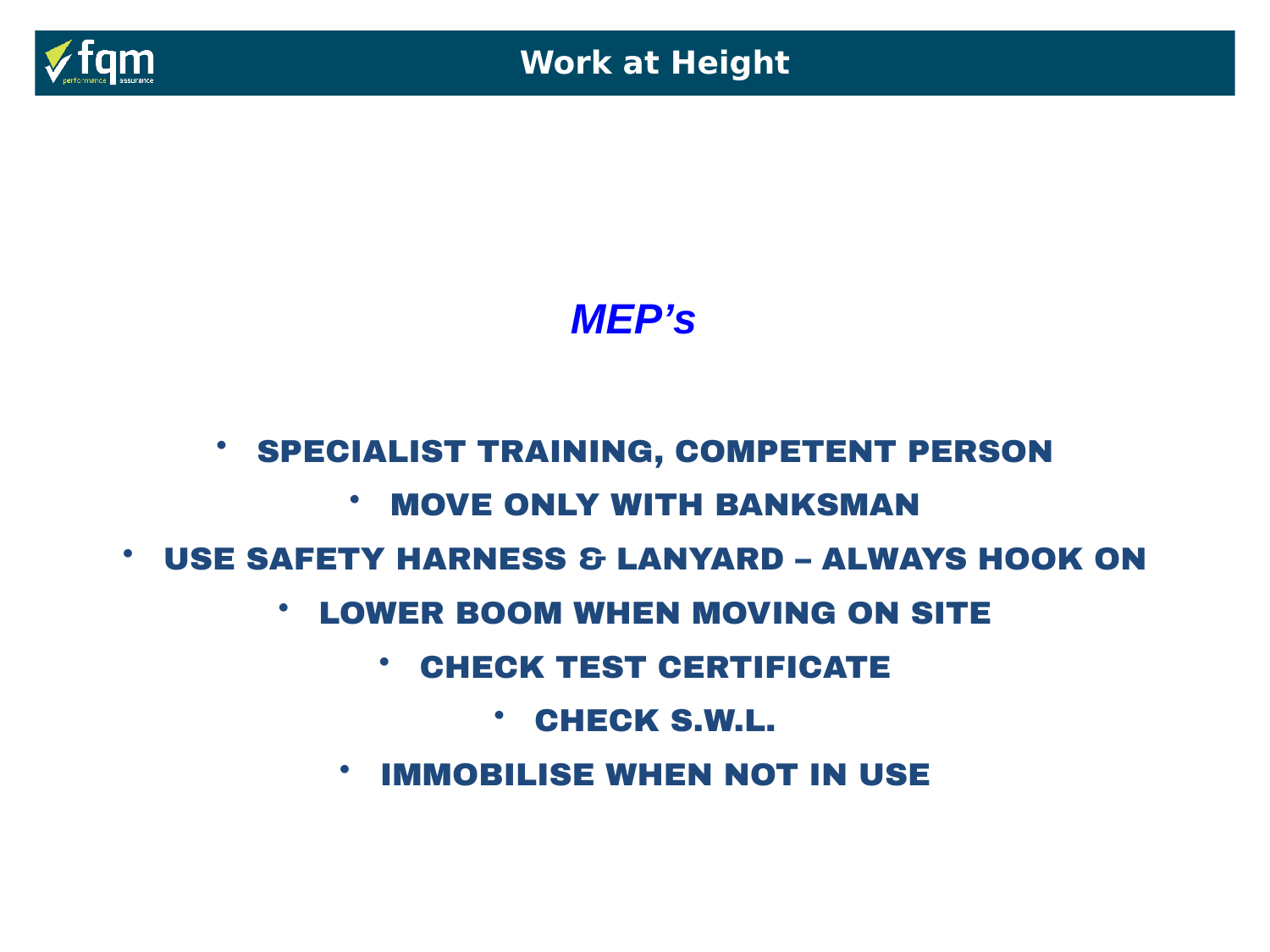

Work at Height
MEP’s

 SPECIALIST TRAINING, COMPETENT PERSON
 MOVE ONLY WITH BANKSMAN
 USE SAFETY HARNESS & LANYARD – ALWAYS HOOK ON
 LOWER BOOM WHEN MOVING ON SITE
 CHECK TEST CERTIFICATE
 CHECK S.W.L.
 IMMOBILISE WHEN NOT IN USE